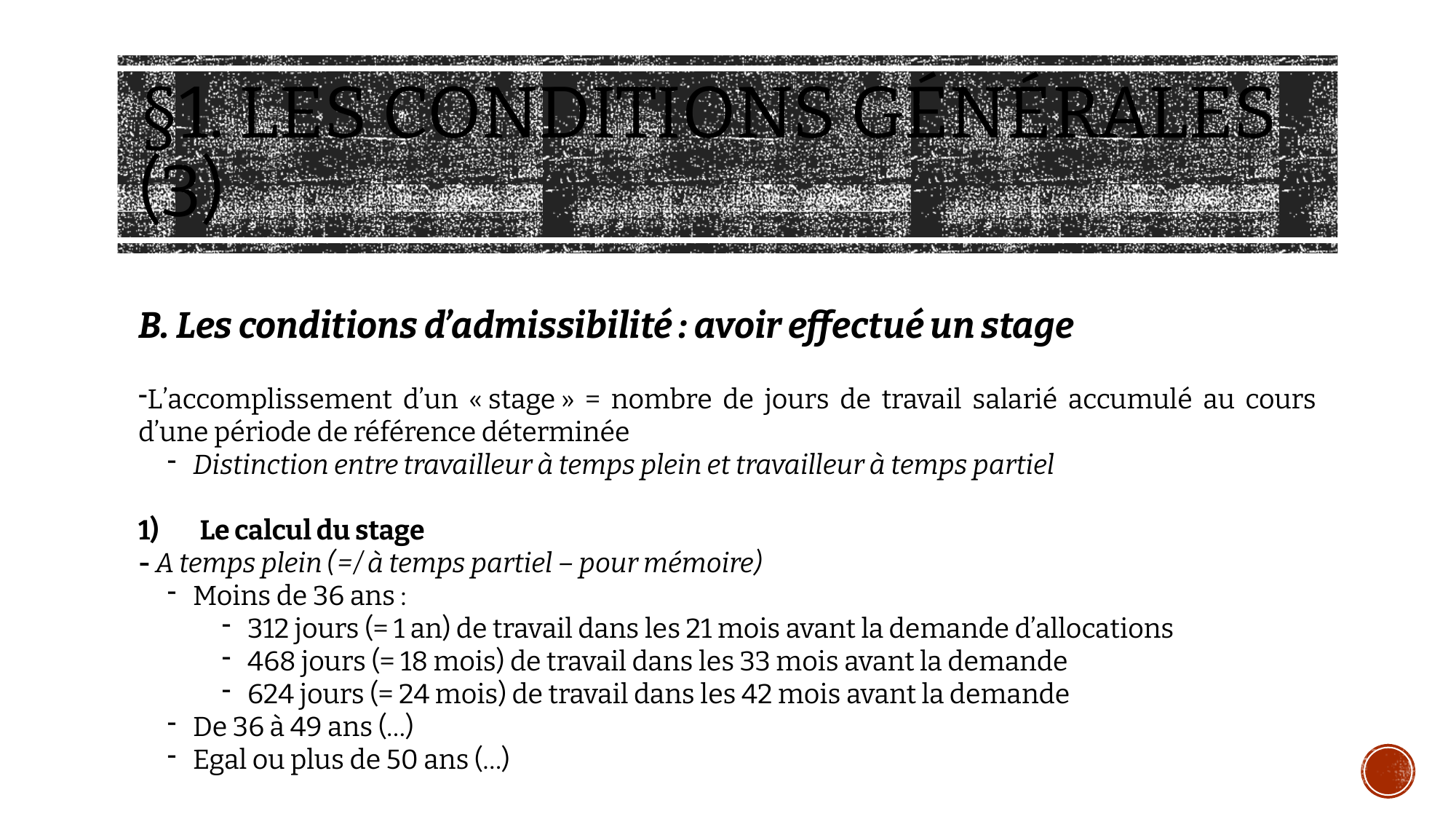

# §1. Les conditions générales (3)

B. Les conditions d’admissibilité : avoir effectué un stage

L’accomplissement d’un « stage » = nombre de jours de travail salarié accumulé au cours d’une période de référence déterminée
Distinction entre travailleur à temps plein et travailleur à temps partiel

Le calcul du stage
- A temps plein (=/ à temps partiel – pour mémoire)
Moins de 36 ans :
312 jours (= 1 an) de travail dans les 21 mois avant la demande d’allocations
468 jours (= 18 mois) de travail dans les 33 mois avant la demande
624 jours (= 24 mois) de travail dans les 42 mois avant la demande
De 36 à 49 ans (…)
Egal ou plus de 50 ans (…)